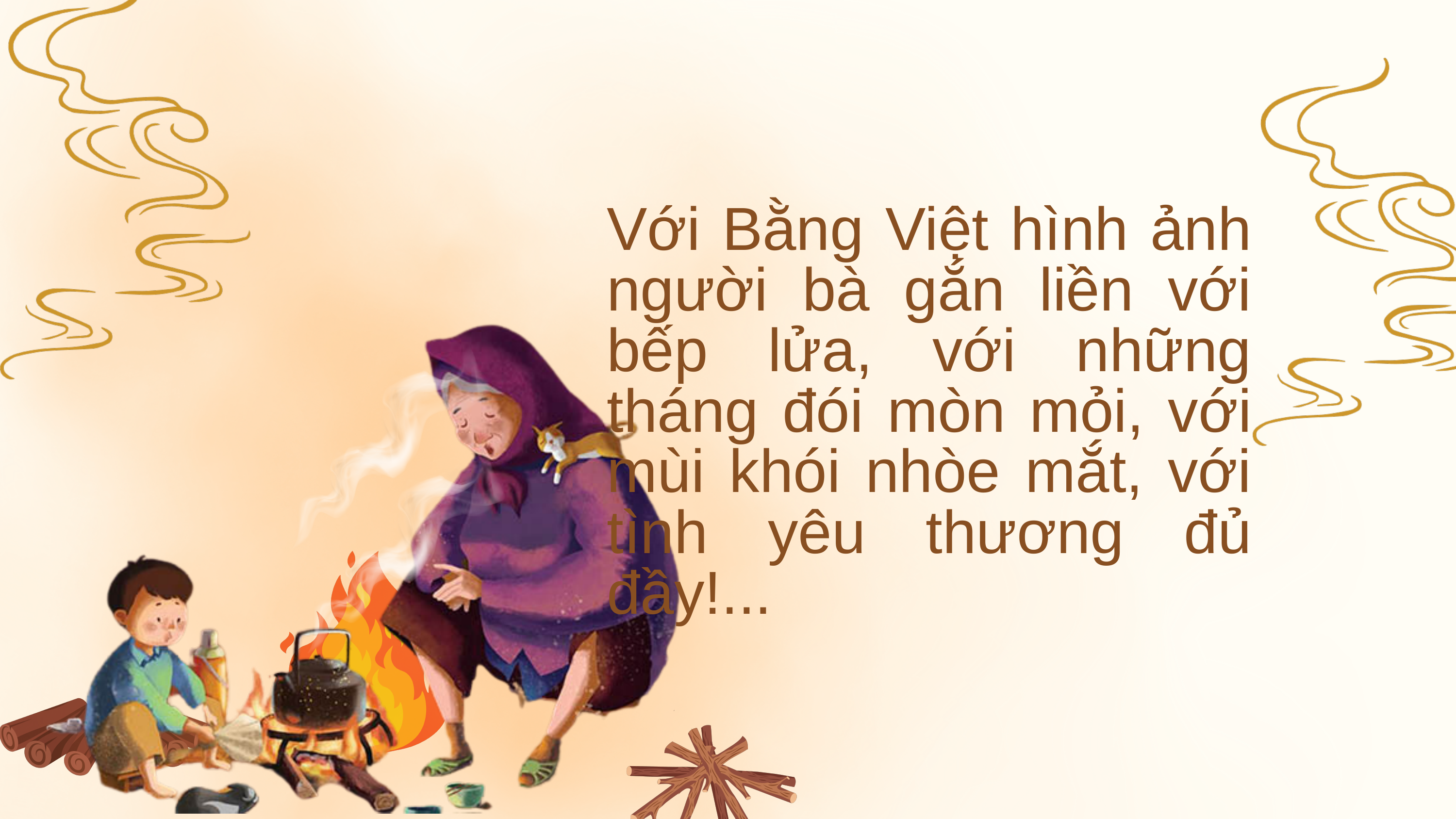

Với Bằng Việt hình ảnh người bà gắn liền với bếp lửa, với những tháng đói mòn mỏi, với mùi khói nhòe mắt, với tình yêu thương đủ đầy!...